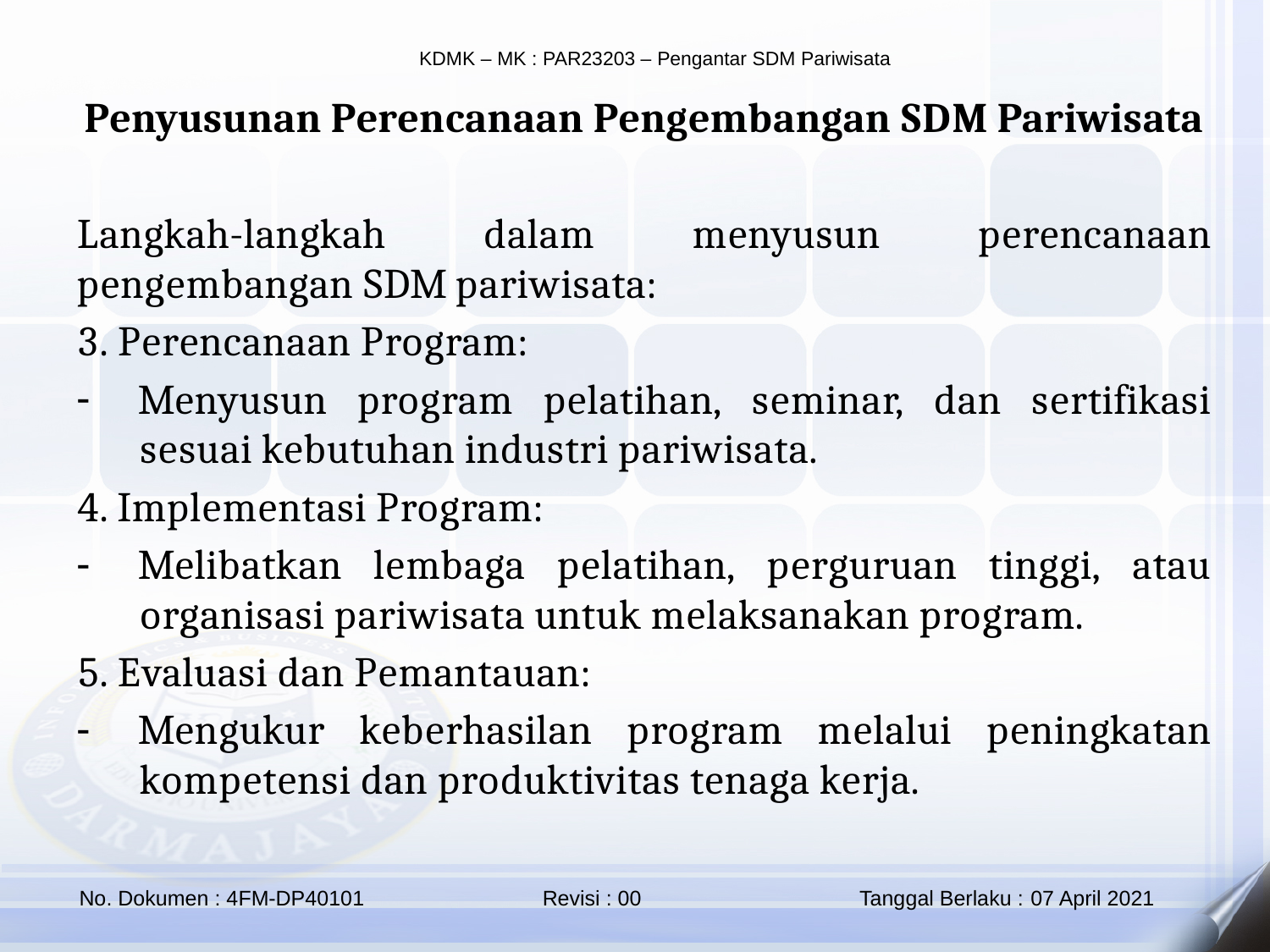

Penyusunan Perencanaan Pengembangan SDM Pariwisata

Langkah-langkah dalam menyusun perencanaan pengembangan SDM pariwisata:
3. Perencanaan Program:
Menyusun program pelatihan, seminar, dan sertifikasi sesuai kebutuhan industri pariwisata.
4. Implementasi Program:
Melibatkan lembaga pelatihan, perguruan tinggi, atau organisasi pariwisata untuk melaksanakan program.
5. Evaluasi dan Pemantauan:
Mengukur keberhasilan program melalui peningkatan kompetensi dan produktivitas tenaga kerja.